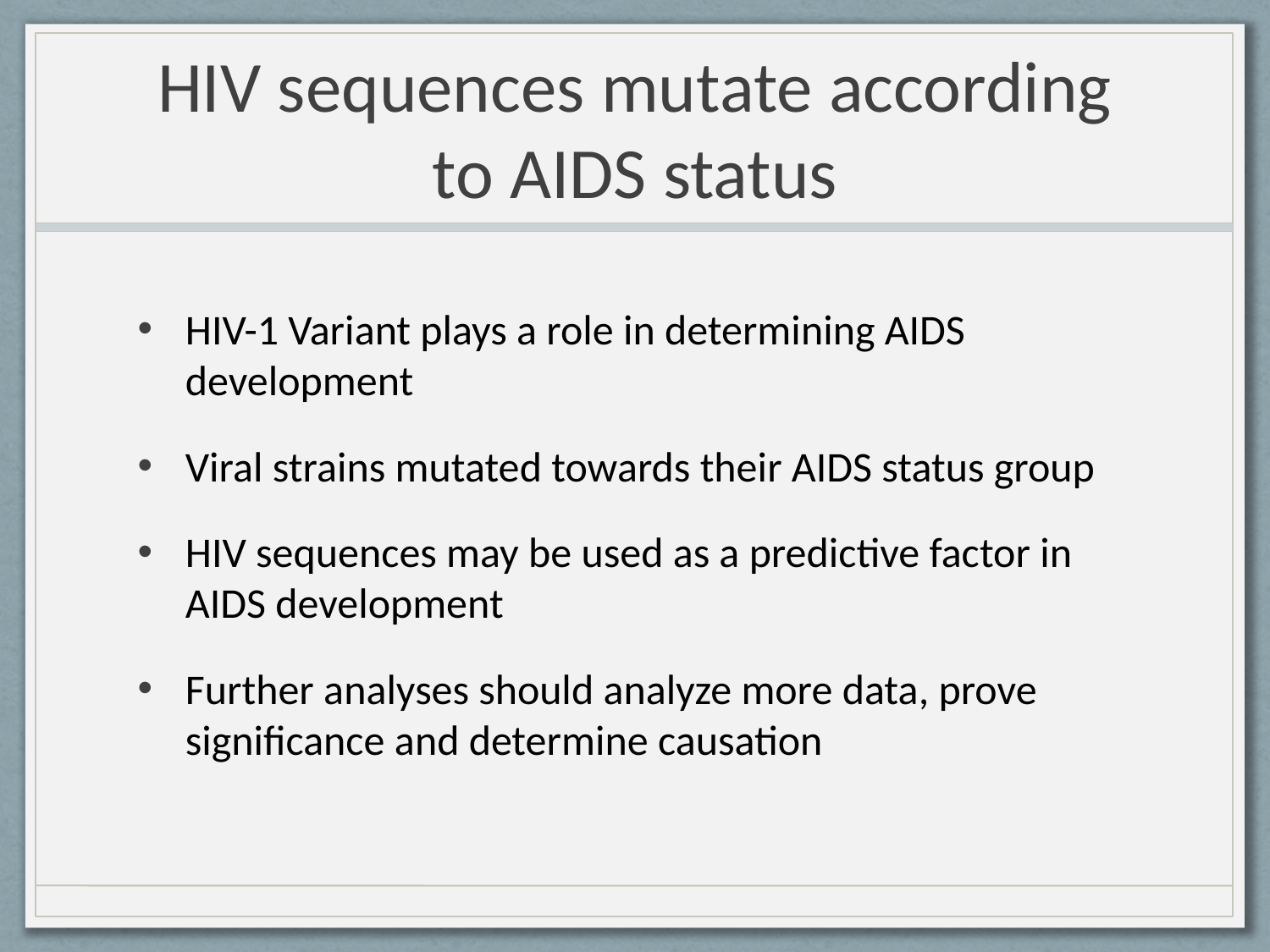

# HIV sequences mutate according to AIDS status
HIV-1 Variant plays a role in determining AIDS development
Viral strains mutated towards their AIDS status group
HIV sequences may be used as a predictive factor in AIDS development
Further analyses should analyze more data, prove significance and determine causation